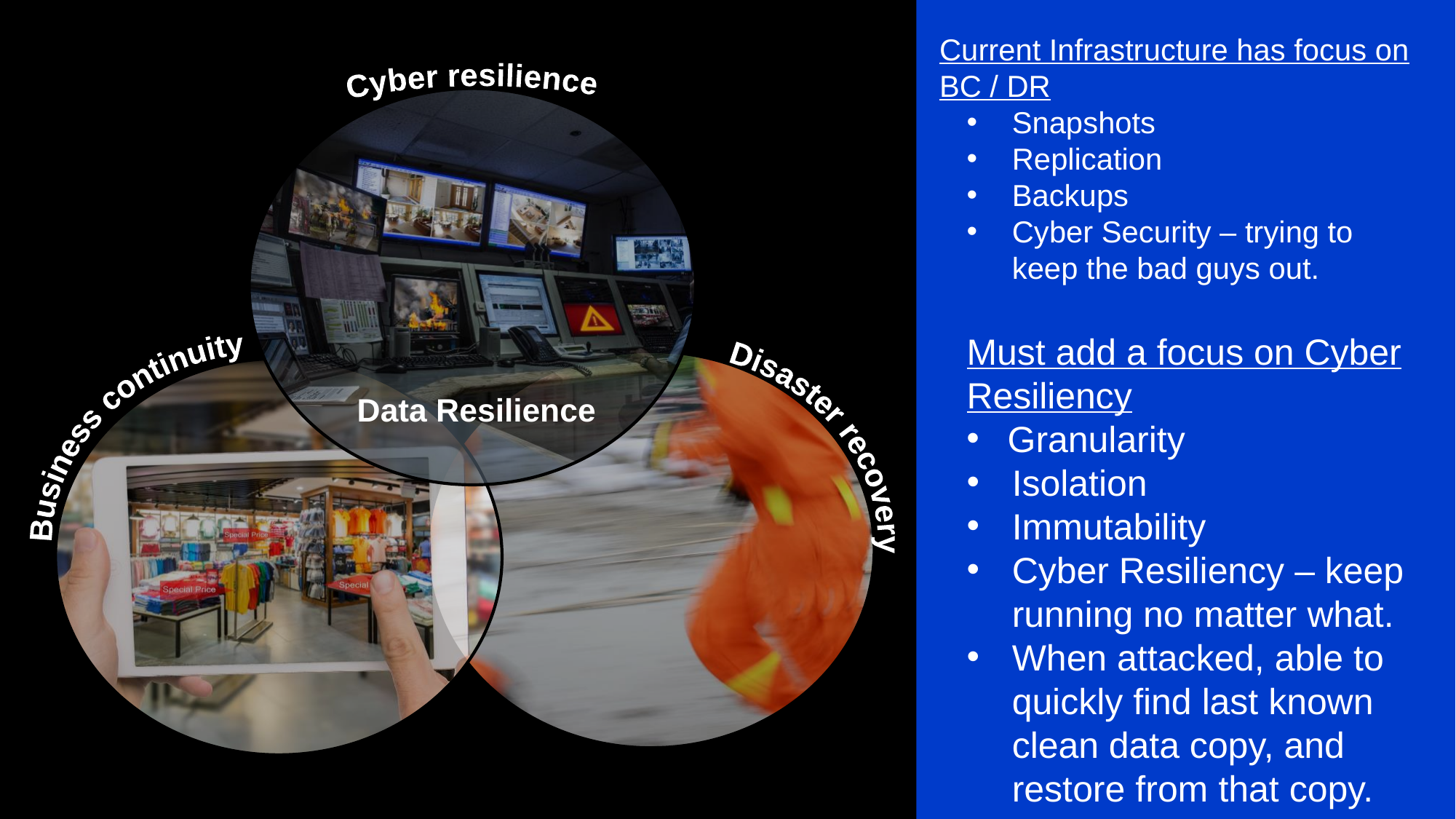

Current Infrastructure has focus on BC / DR
Snapshots
Replication
Backups
Cyber Security – trying to keep the bad guys out.

Must add a focus on Cyber Resiliency
Granularity
Isolation
Immutability
Cyber Resiliency – keep running no matter what.
When attacked, able to quickly find last known clean data copy, and restore from that copy.

Cyber resilience

Business continuity
Disaster recovery

Data Resilience